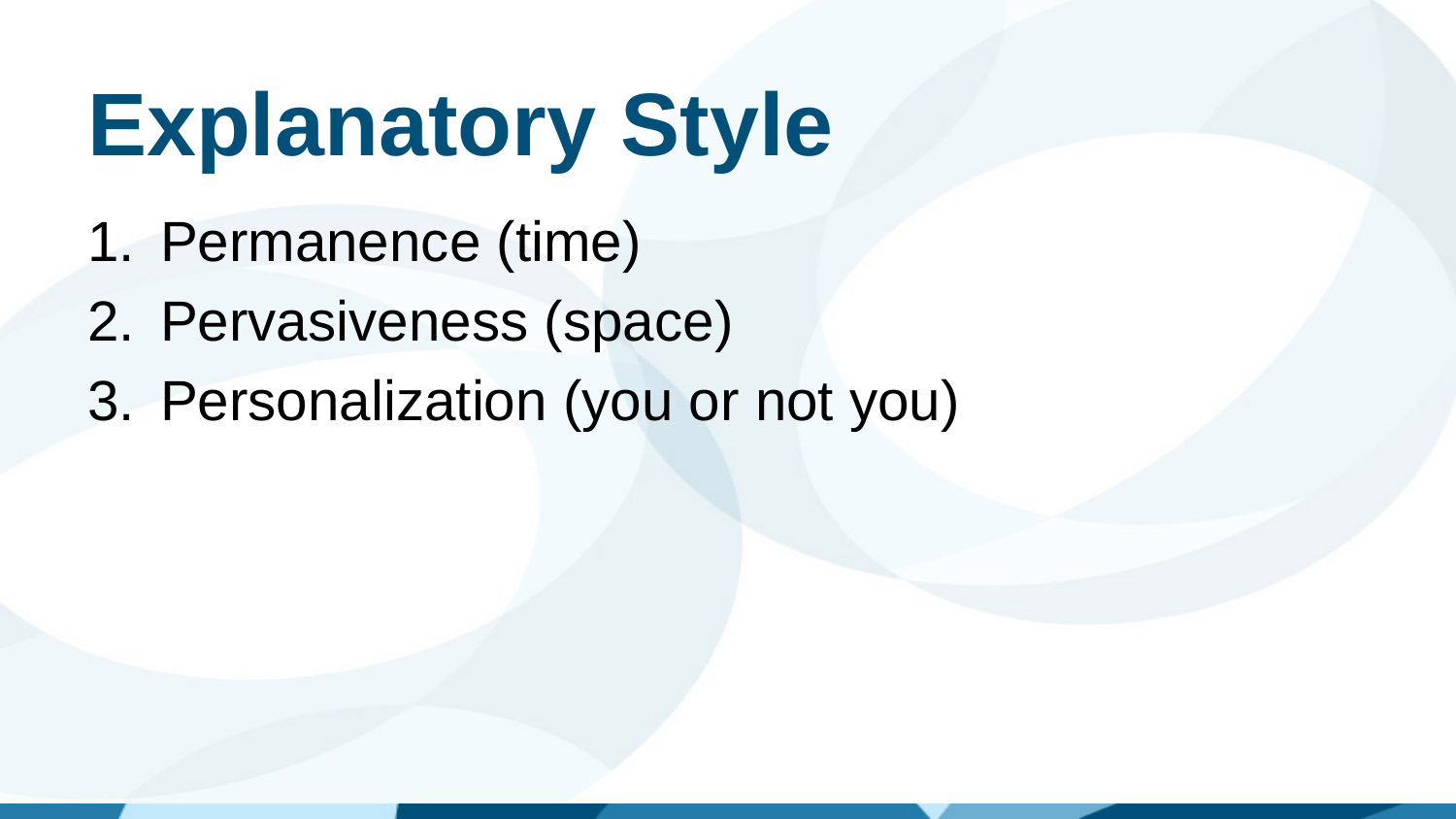

# Explanatory Style
Permanence (time)
Pervasiveness (space)
Personalization (you or not you)